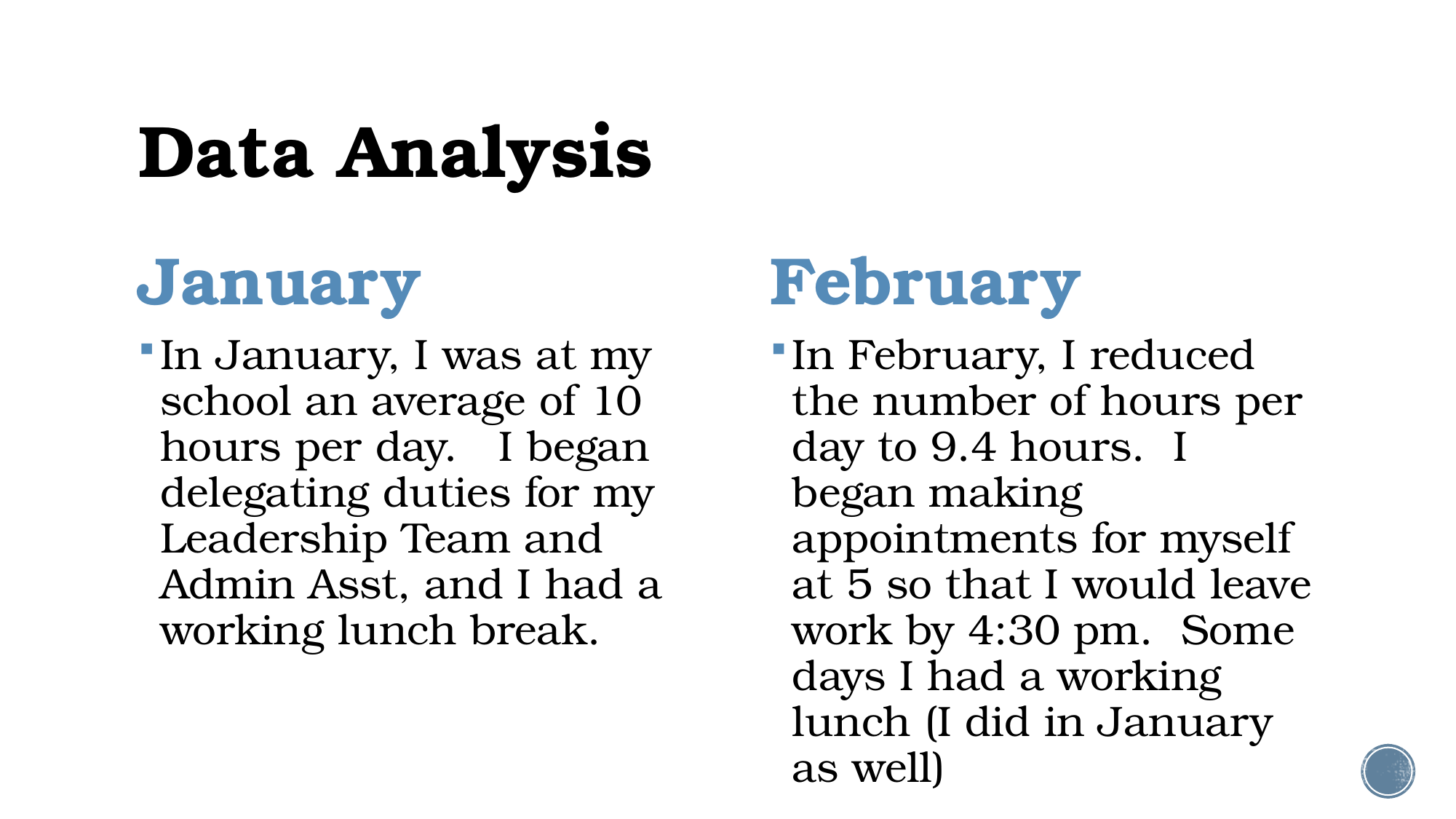

# Data Analysis
January
February
In January, I was at my school an average of 10 hours per day.   I began delegating duties for my Leadership Team and Admin Asst, and I had a working lunch break.
In February, I reduced the number of hours per day to 9.4 hours.  I began making appointments for myself at 5 so that I would leave work by 4:30 pm.  Some days I had a working lunch (I did in January as well)